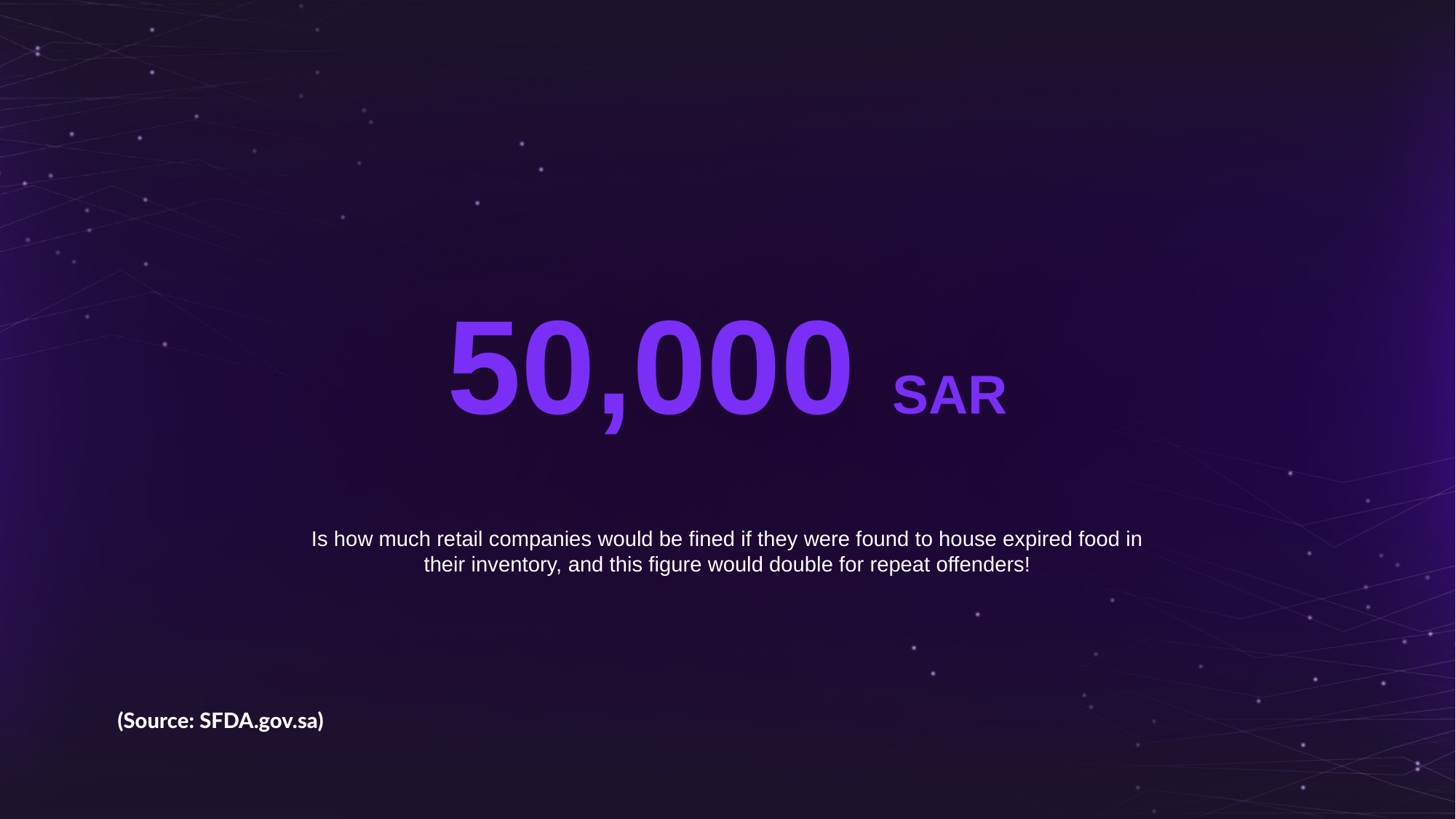

50,000 SAR
Is how much retail companies would be fined if they were found to house expired food in their inventory, and this figure would double for repeat offenders!
(Source: SFDA.gov.sa)